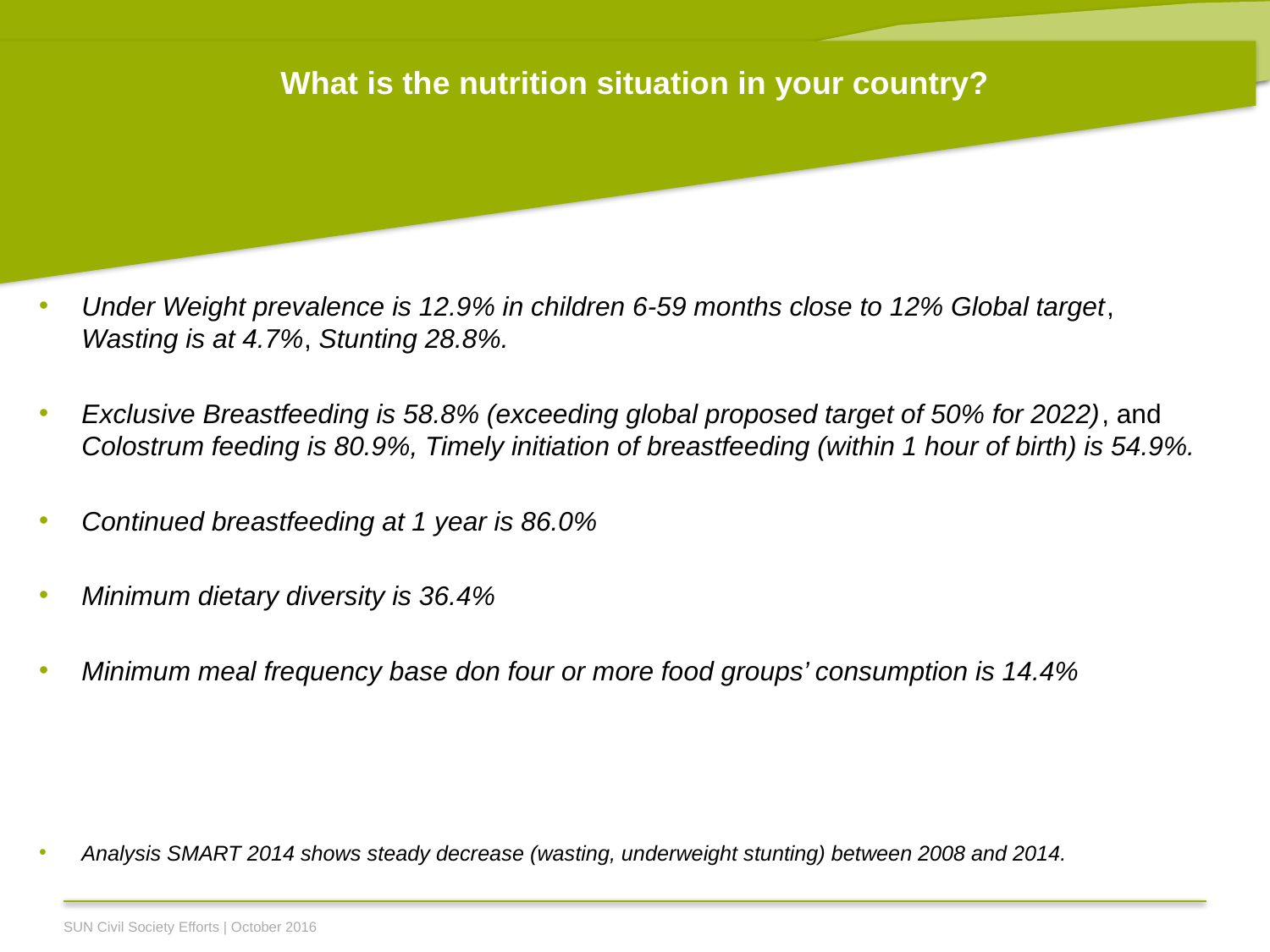

# What is the nutrition situation in your country?

Under Weight prevalence is 12.9% in children 6-59 months close to 12% Global target, Wasting is at 4.7%, Stunting 28.8%.

Exclusive Breastfeeding is 58.8% (exceeding global proposed target of 50% for 2022), and  Colostrum feeding is 80.9%, Timely initiation of breastfeeding (within 1 hour of birth) is 54.9%.

Continued breastfeeding at 1 year is 86.0%

Minimum dietary diversity is 36.4%

Minimum meal frequency base don four or more food groups’ consumption is 14.4%

Analysis SMART 2014 shows steady decrease (wasting, underweight stunting) between 2008 and 2014.

Photo: Caroline Trutmann/Save the Children
SUN Civil Society Efforts | October 2016
3